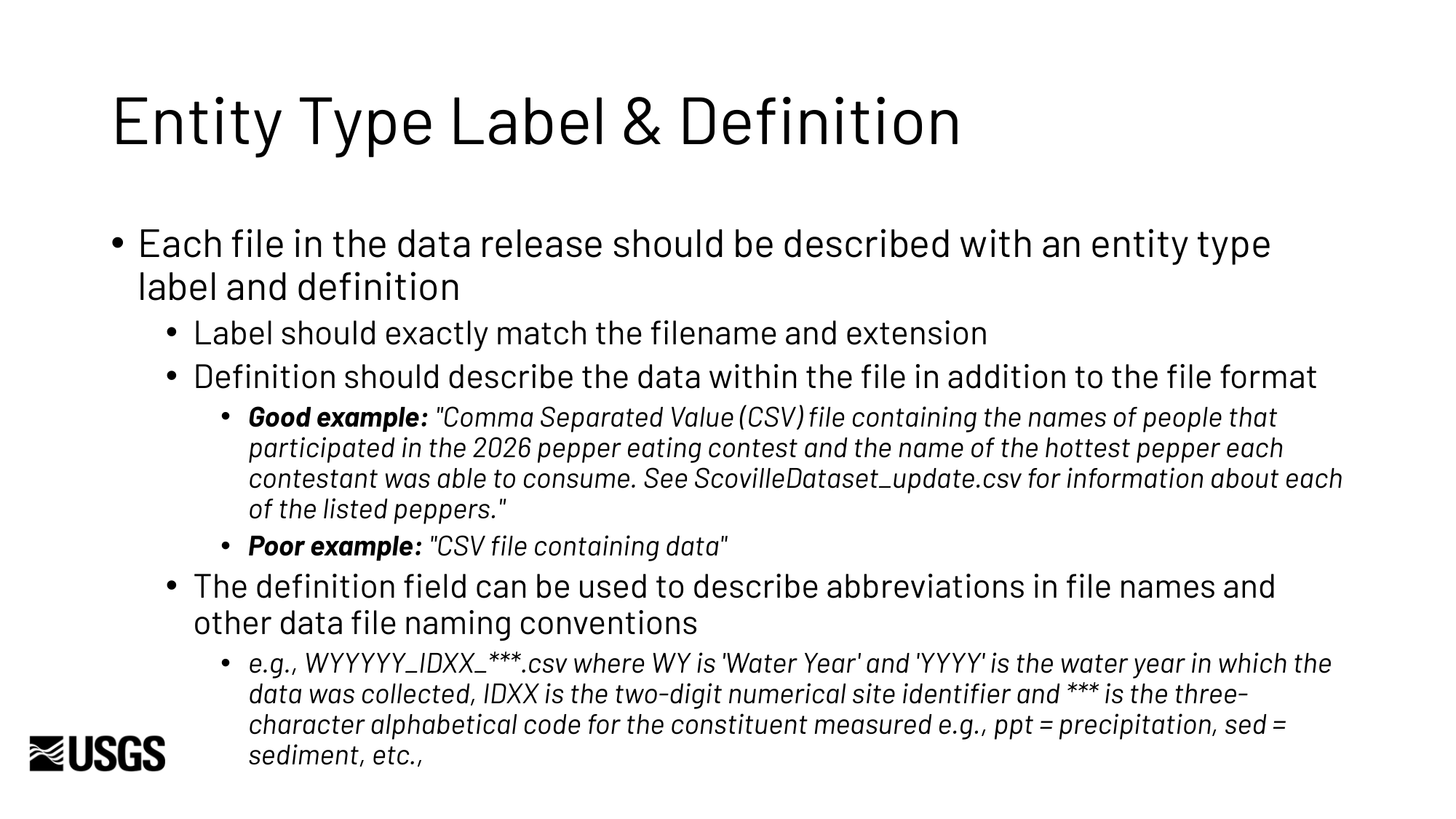

# Entity Type Label & Definition
Each file in the data release should be described with an entity type label and definition
Label should exactly match the filename and extension
Definition should describe the data within the file in addition to the file format
Good example: "Comma Separated Value (CSV) file containing the names of people that participated in the 2026 pepper eating contest and the name of the hottest pepper each contestant was able to consume. See ScovilleDataset_update.csv for information about each of the listed peppers."
Poor example: "CSV file containing data"
The definition field can be used to describe abbreviations in file names and other data file naming conventions
e.g., WYYYYY_IDXX_***.csv where WY is 'Water Year' and 'YYYY' is the water year in which the data was collected, IDXX is the two-digit numerical site identifier and *** is the three-character alphabetical code for the constituent measured e.g., ppt = precipitation, sed = sediment, etc.,